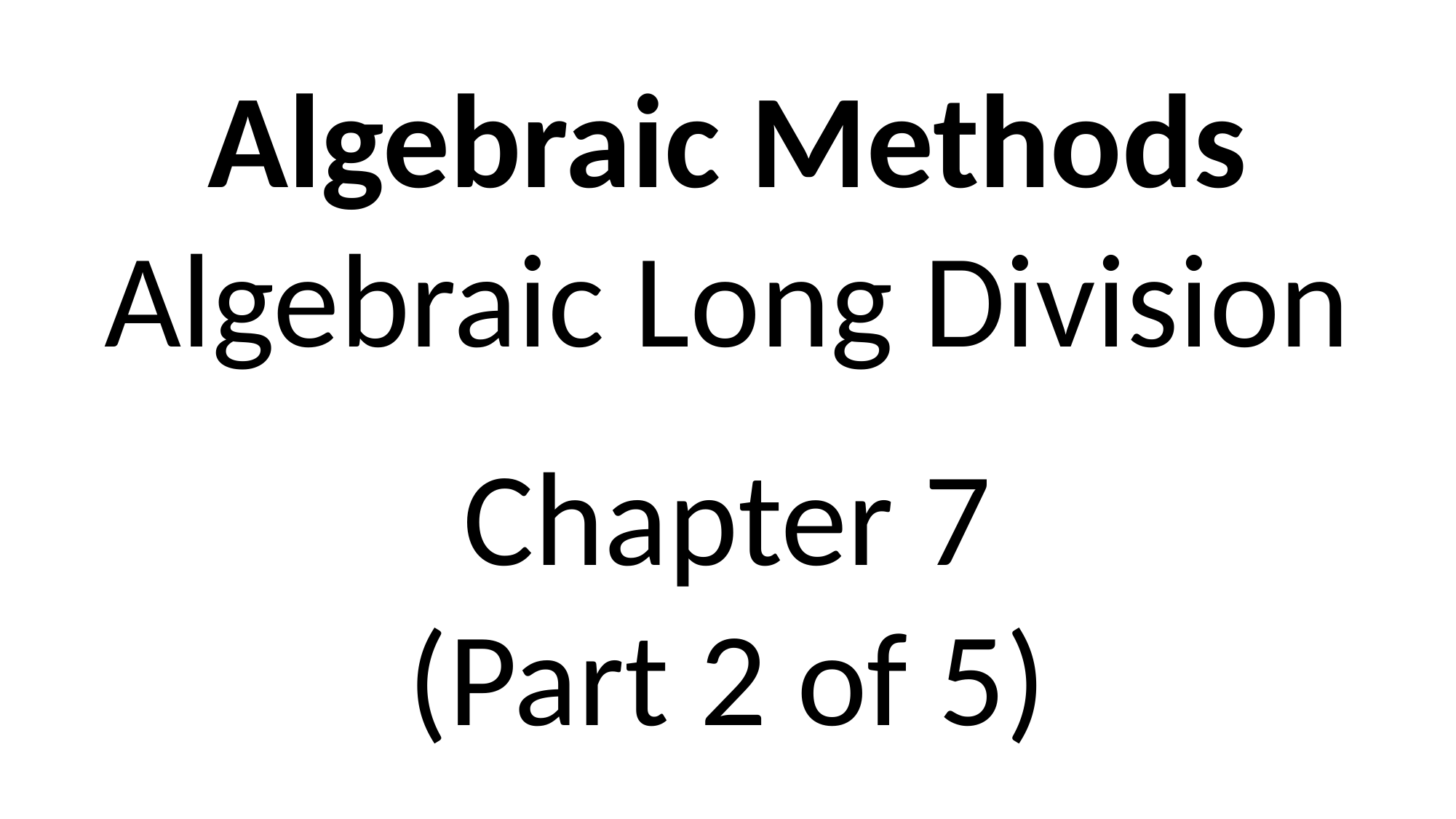

Algebraic Methods
Algebraic Long Division

Chapter 7
(Part 2 of 5)